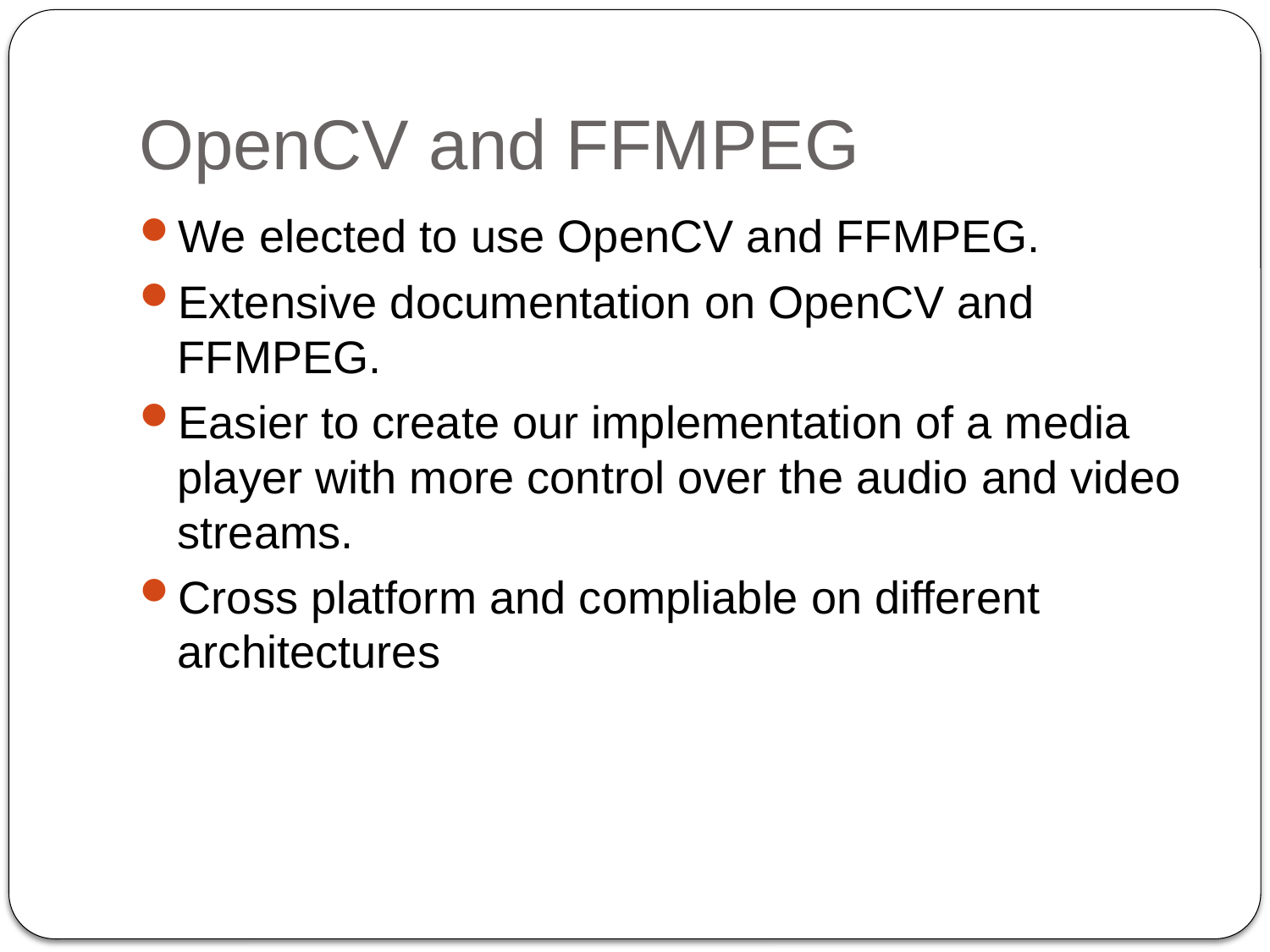

# OpenCV and FFMPEG
We elected to use OpenCV and FFMPEG.
Extensive documentation on OpenCV and FFMPEG.
Easier to create our implementation of a media player with more control over the audio and video streams.
Cross platform and compliable on different architectures